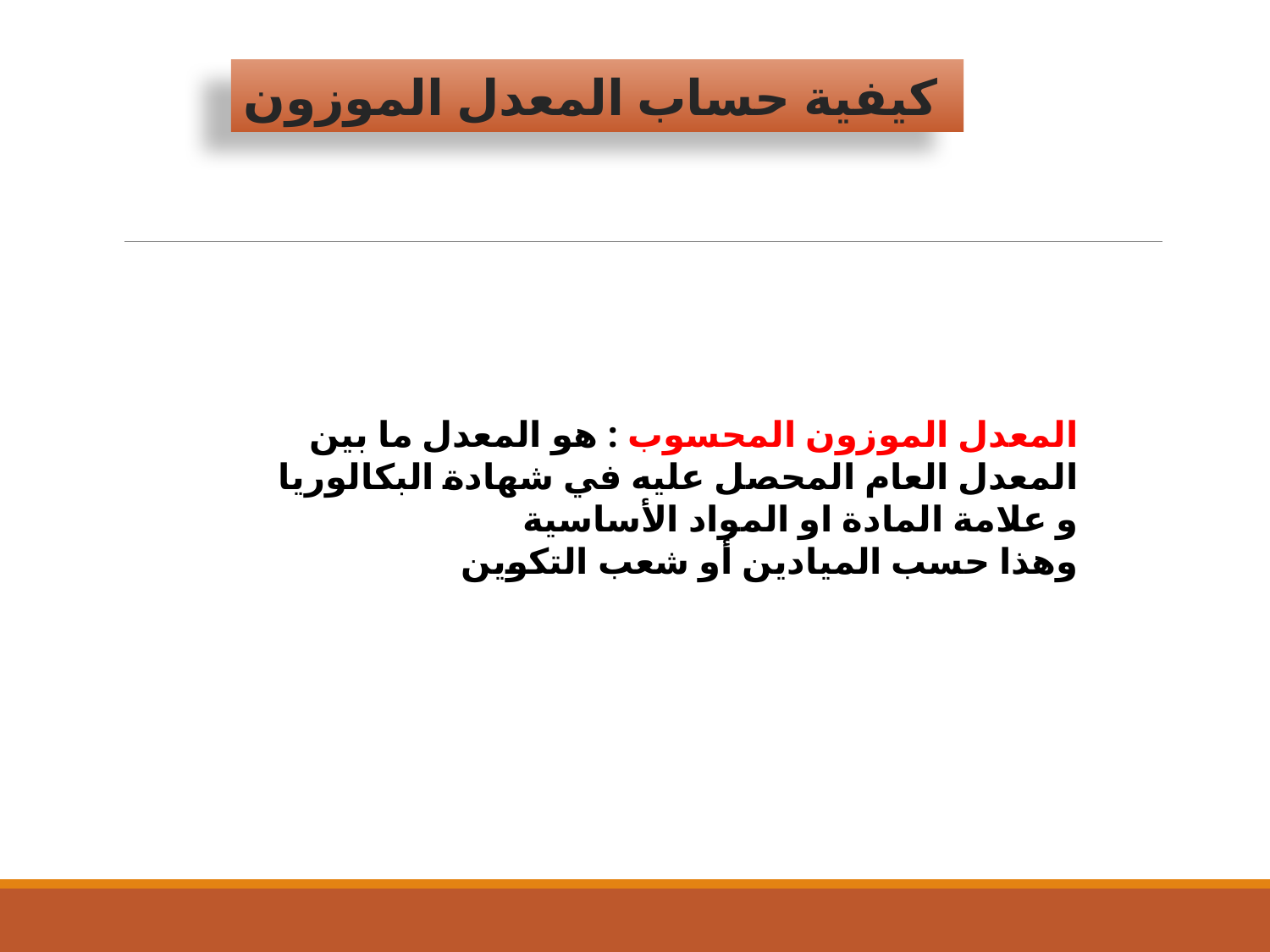

كيفية حساب المعدل الموزون
المعدل الموزون المحسوب : هو المعدل ما بين المعدل العام المحصل عليه في شهادة البكالوريا و علامة المادة او المواد الأساسية
وهذا حسب الميادين أو شعب التكوين